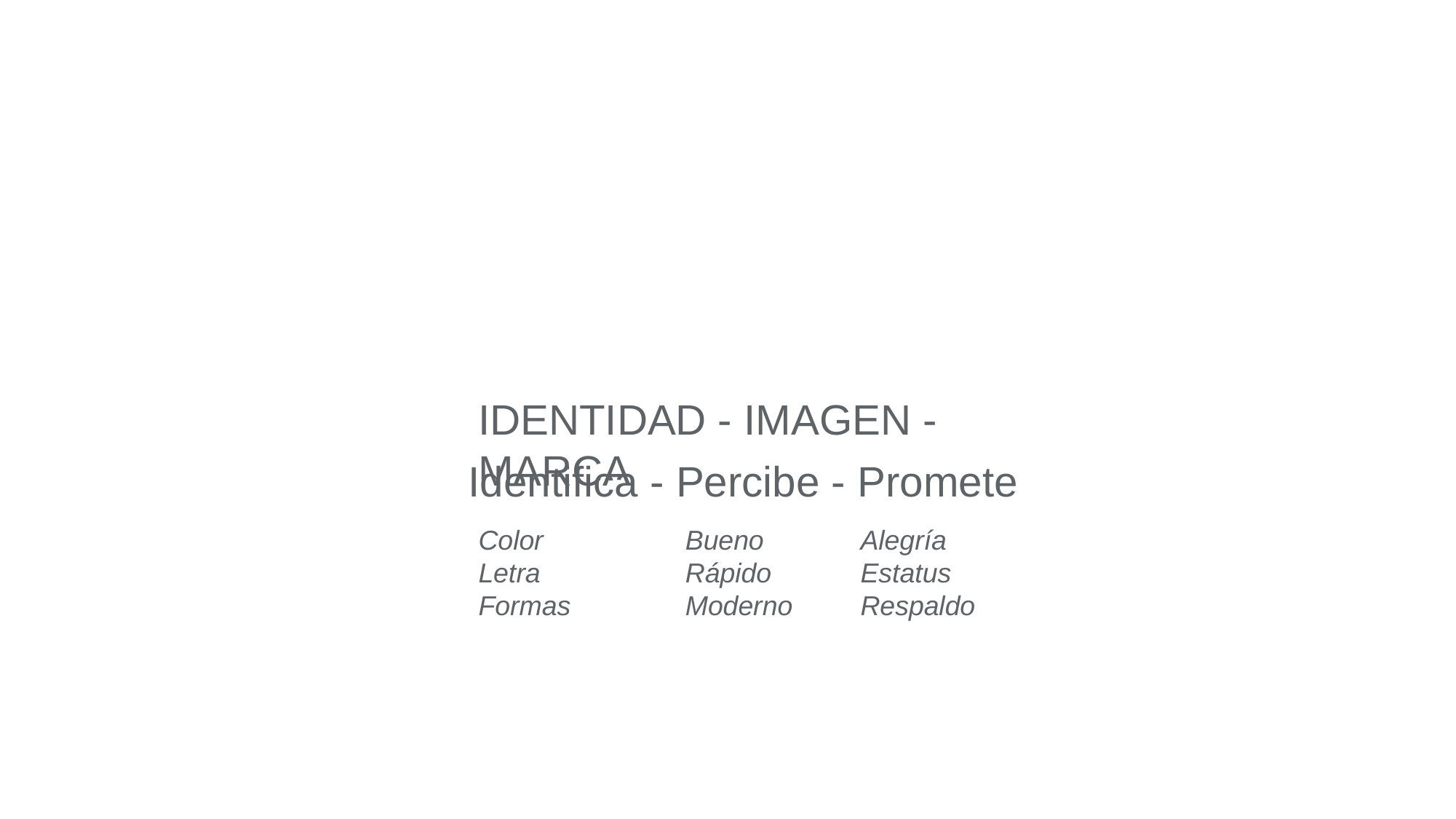

IDENTIDAD - IMAGEN - MARCA
Identifica - Percibe - Promete
Color
Letra
Formas
Bueno
Rápido
Moderno
Alegría
Estatus
Respaldo